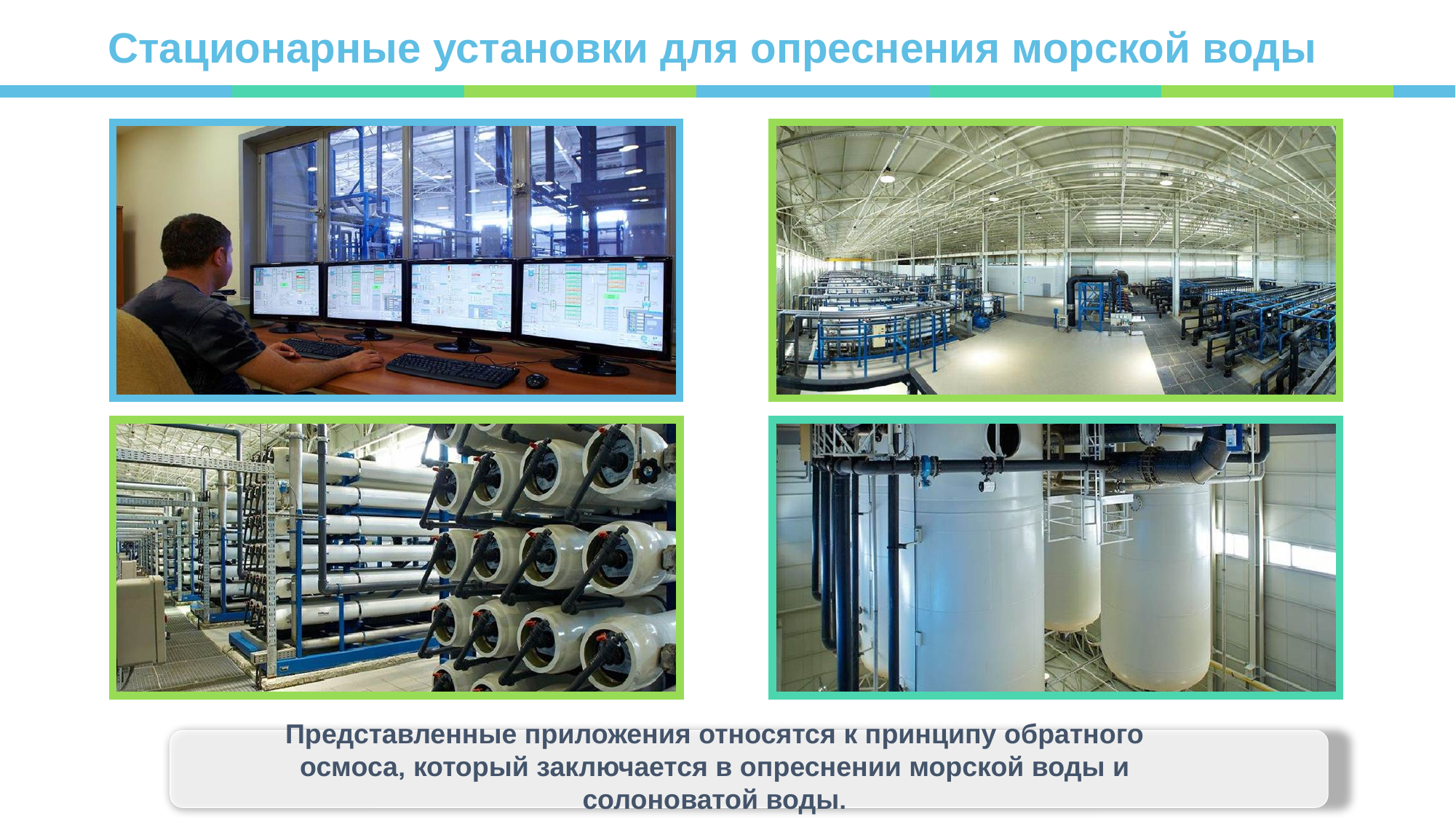

Стационарные установки для опреснения морской воды

Представленные приложения относятся к принципу обратного осмоса, который заключается в опреснении морской воды и солоноватой воды.